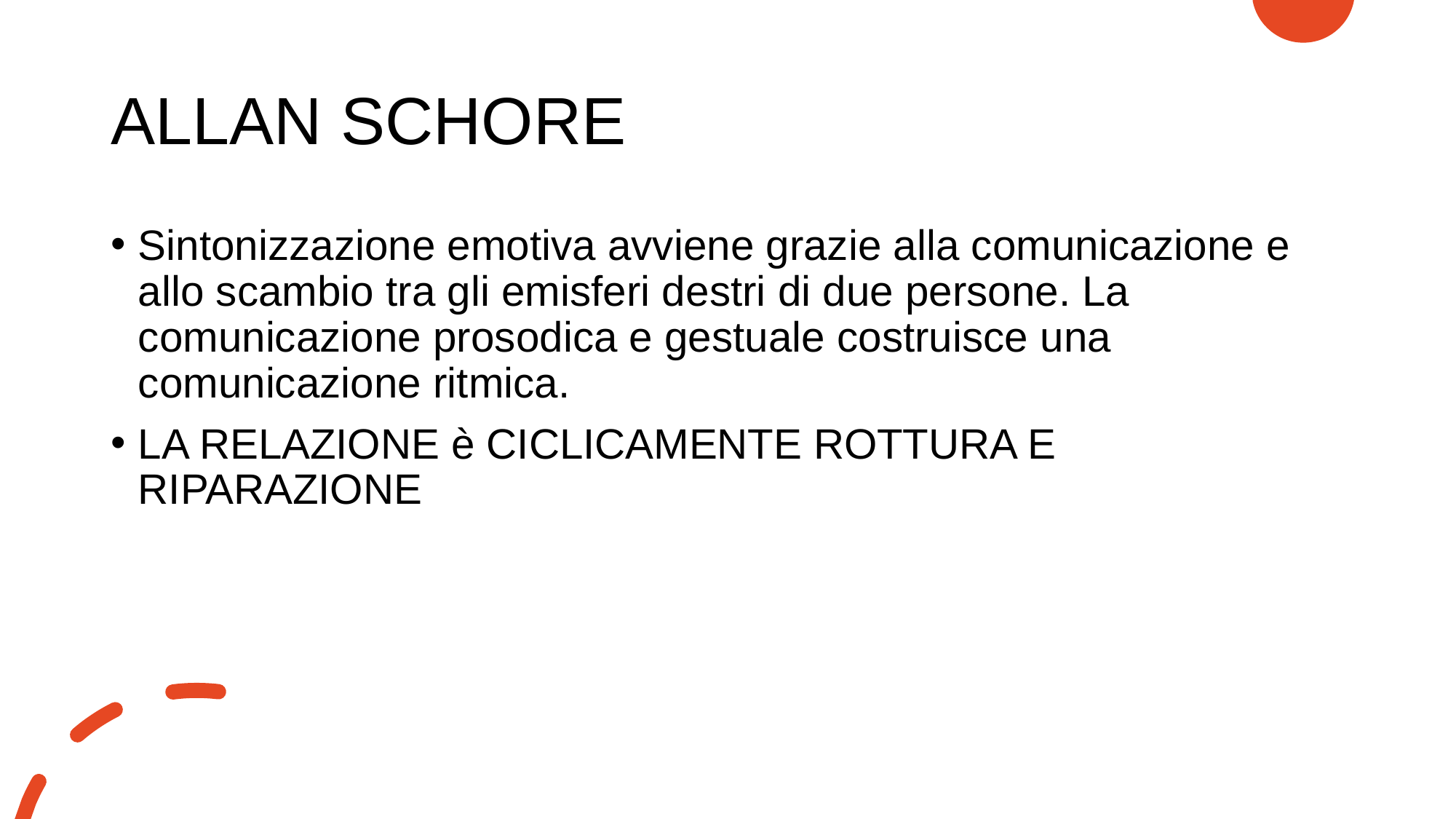

# ALLAN SCHORE
Sintonizzazione emotiva avviene grazie alla comunicazione e allo scambio tra gli emisferi destri di due persone. La comunicazione prosodica e gestuale costruisce una comunicazione ritmica.
LA RELAZIONE è CICLICAMENTE ROTTURA E RIPARAZIONE